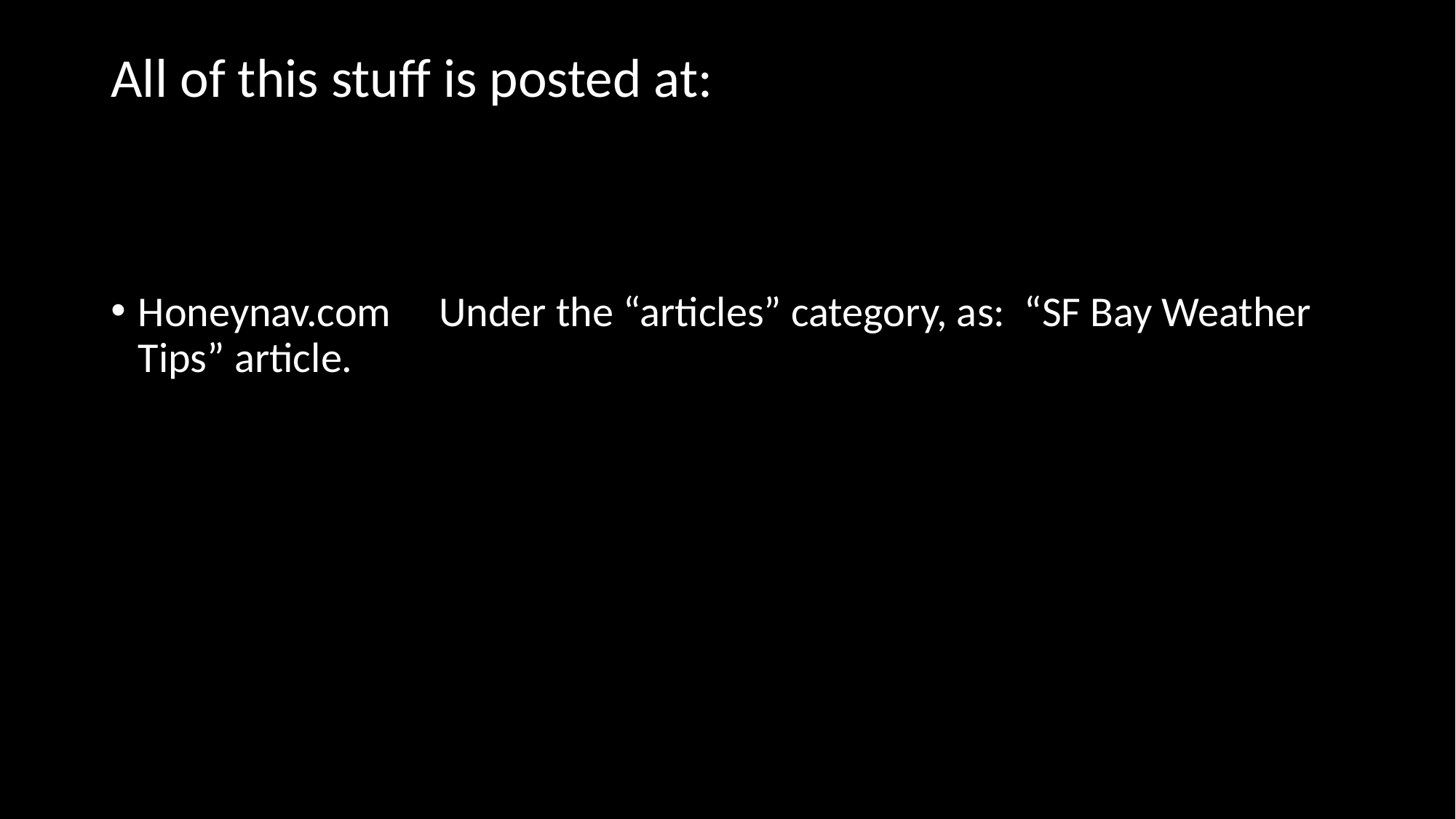

# All of this stuff is posted at:

Honeynav.com     Under the “articles” category, as:  “SF Bay Weather Tips” article.